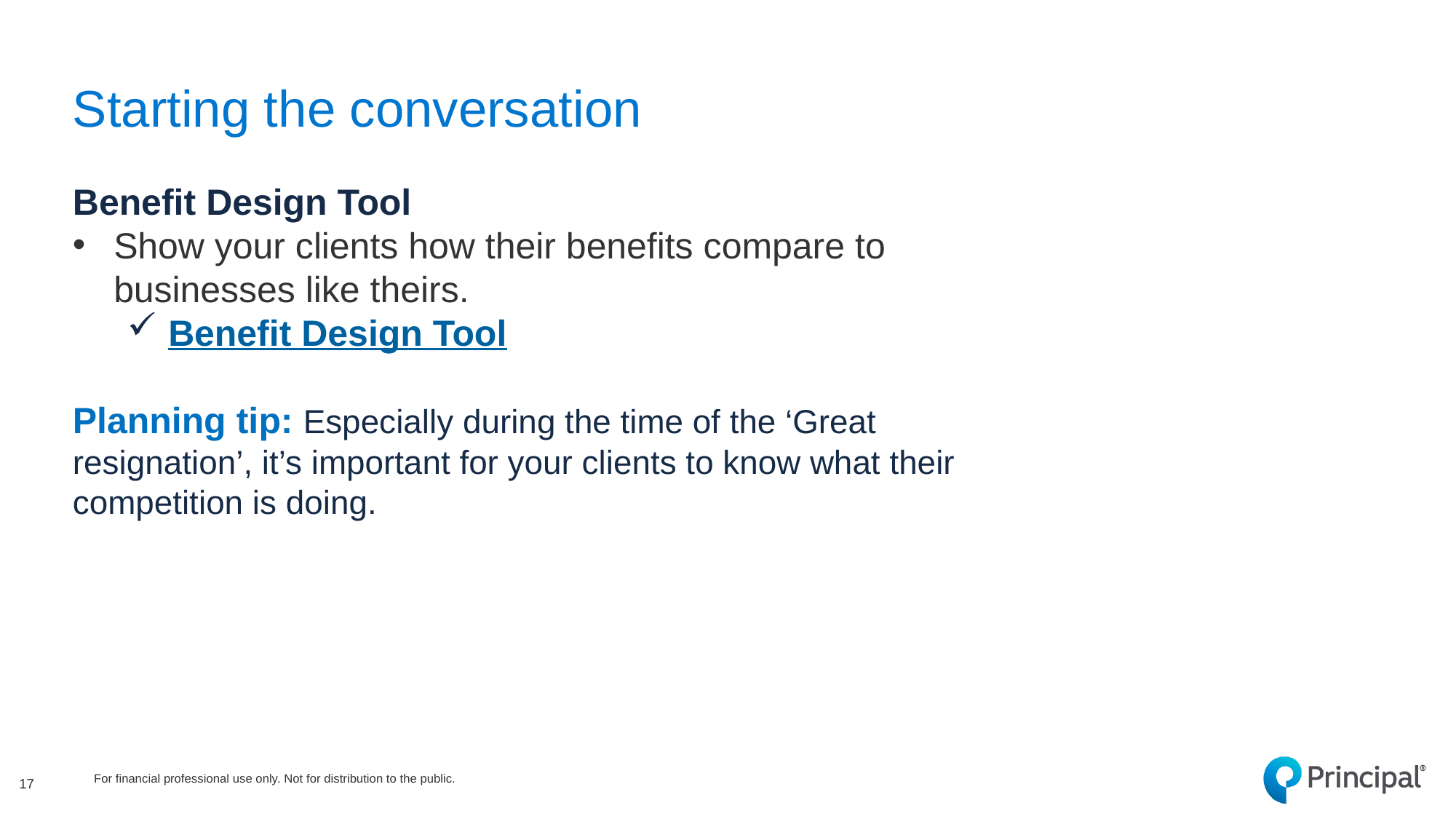

# Starting the conversation
Benefit Design Tool
Show your clients how their benefits compare to businesses like theirs.
Benefit Design Tool

Planning tip: Especially during the time of the ‘Great resignation’, it’s important for your clients to know what their competition is doing.

17
For financial professional use only. Not for distribution to the public.